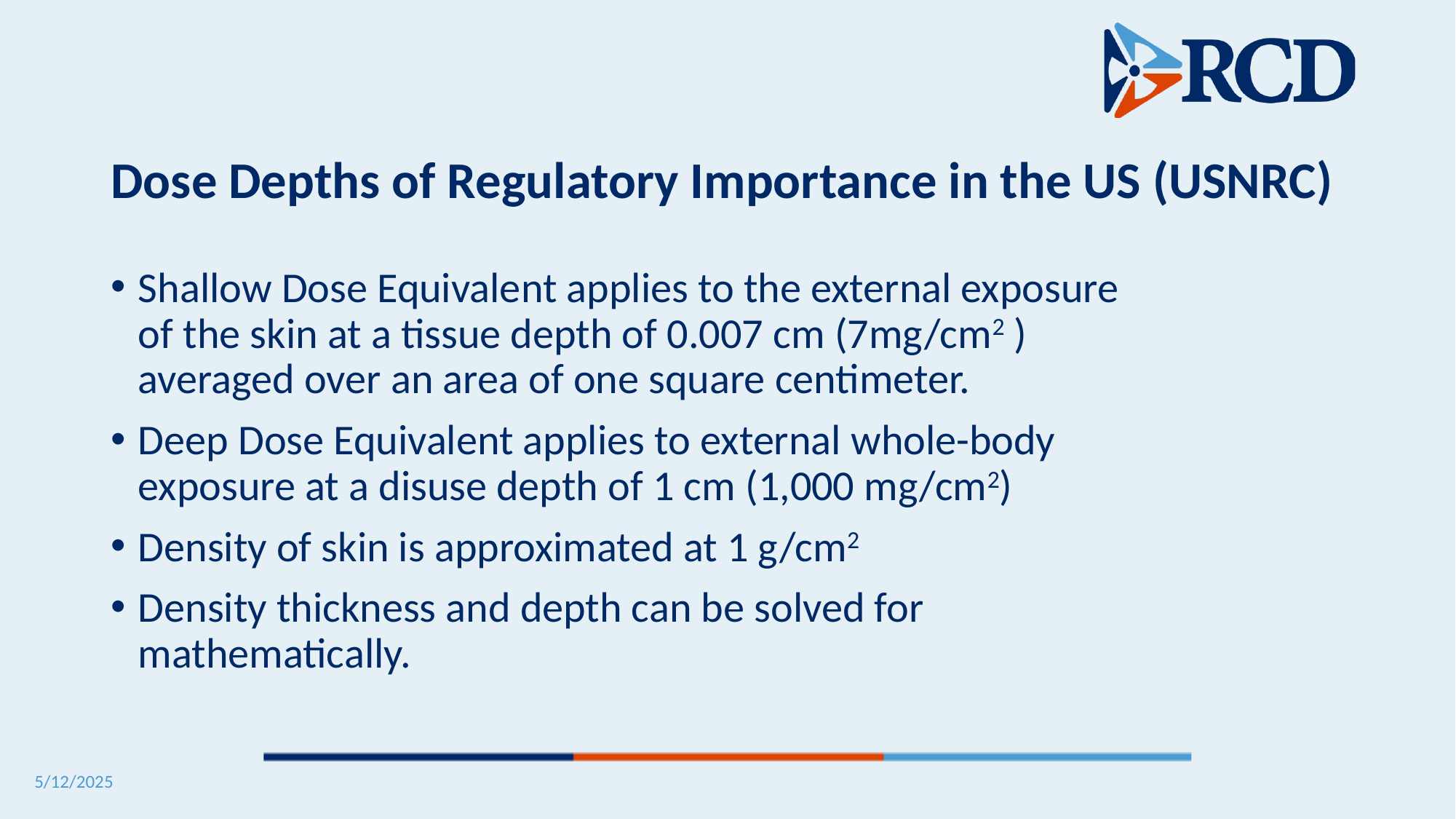

# Dose Depths of Regulatory Importance in the US (USNRC)
Shallow Dose Equivalent applies to the external exposure of the skin at a tissue depth of 0.007 cm (7mg/cm2 ) averaged over an area of one square centimeter.
Deep Dose Equivalent applies to external whole-body exposure at a disuse depth of 1 cm (1,000 mg/cm2)
Density of skin is approximated at 1 g/cm2
Density thickness and depth can be solved for mathematically.

5/12/2025